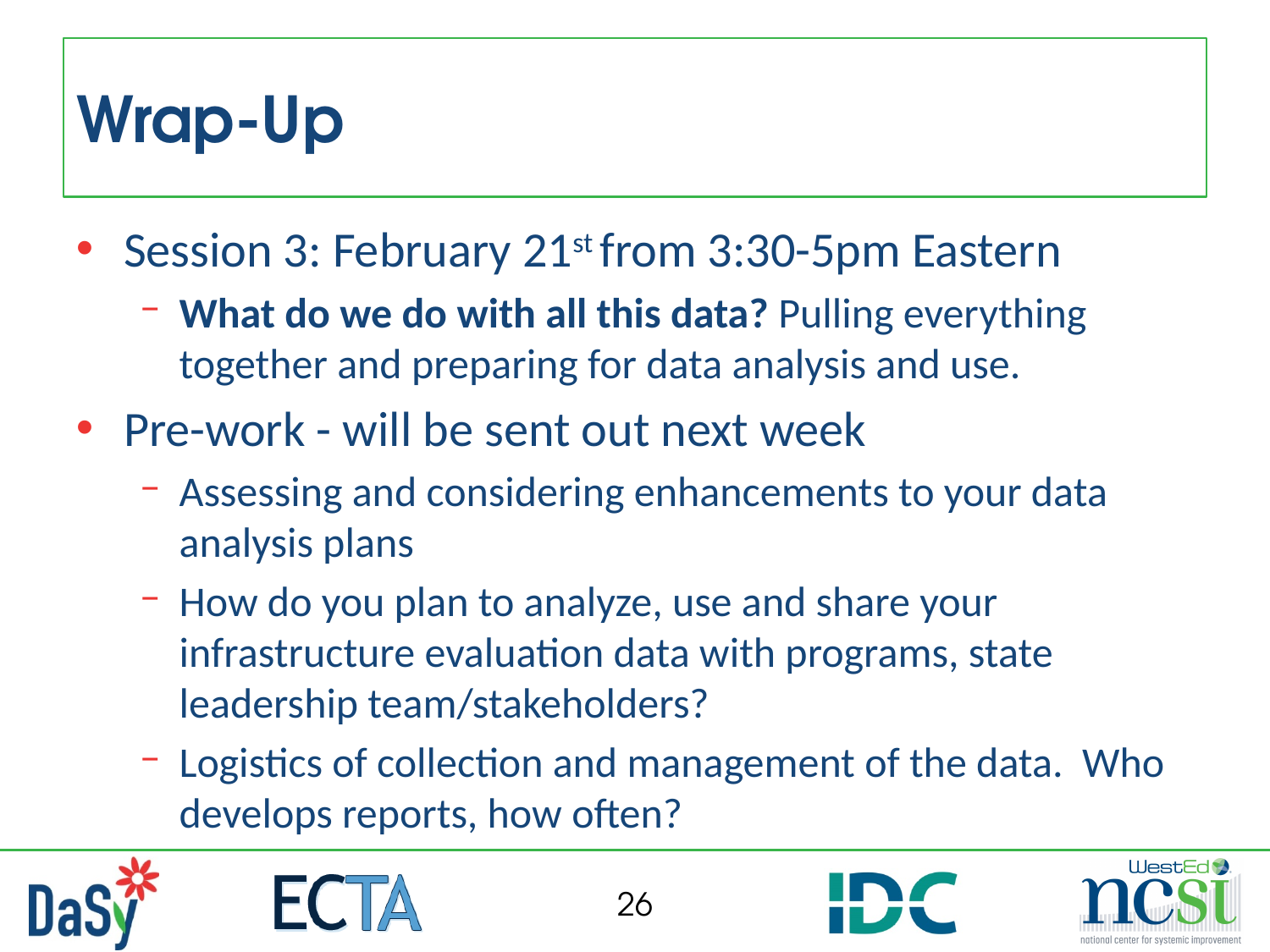

# Wrap-Up
Session 3: February 21st from 3:30-5pm Eastern
What do we do with all this data? Pulling everything together and preparing for data analysis and use.
Pre-work - will be sent out next week
Assessing and considering enhancements to your data analysis plans
How do you plan to analyze, use and share your infrastructure evaluation data with programs, state leadership team/stakeholders?
Logistics of collection and management of the data.  Who develops reports, how often?

26